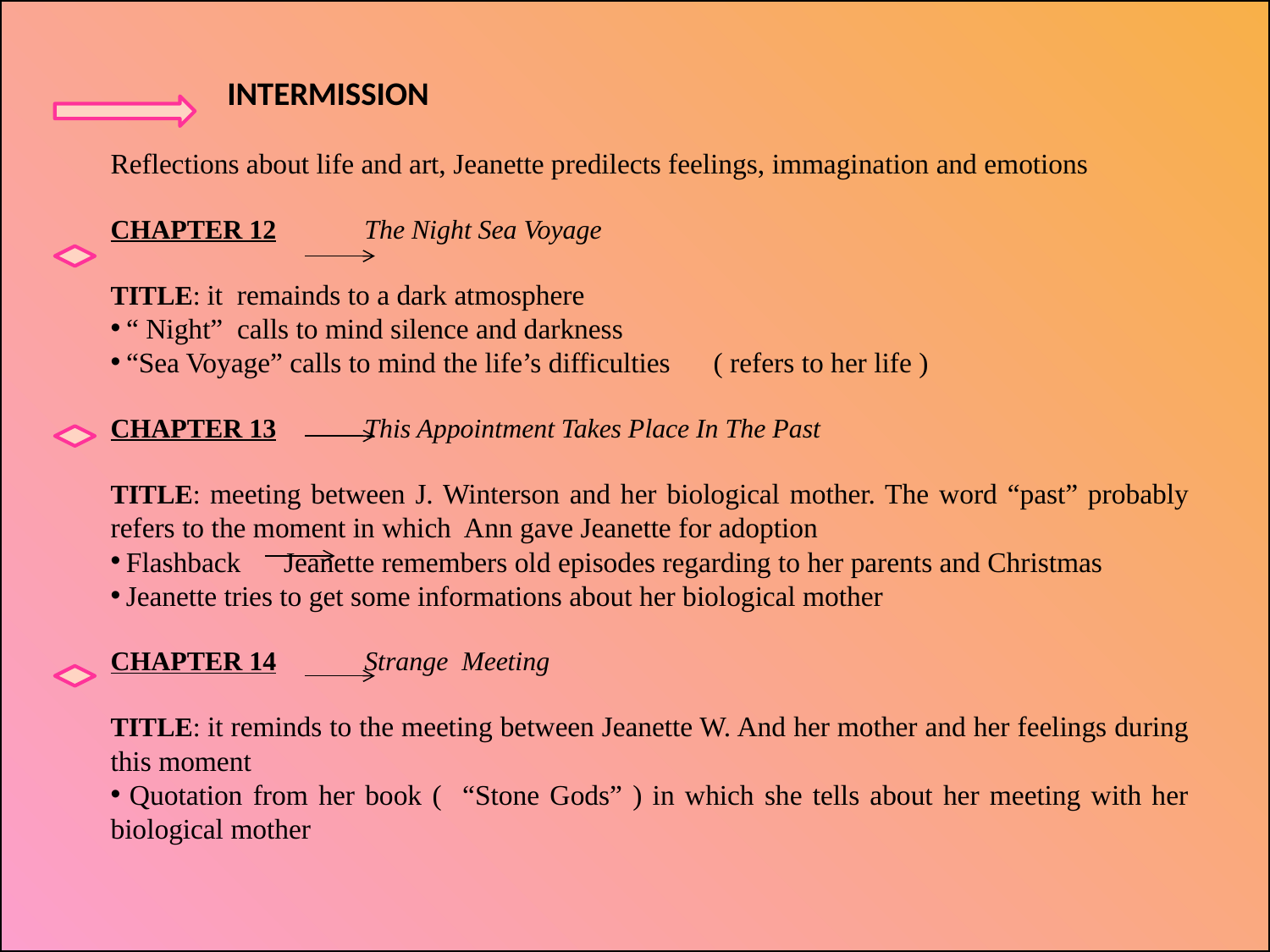

INTERMISSION

Reflections about life and art, Jeanette predilects feelings, immagination and emotions

CHAPTER 12             The Night Sea Voyage

TITLE: it  remainds to a dark atmosphere
 “ Night”  calls to mind silence and darkness
 “Sea Voyage” calls to mind the life’s difficulties      ( refers to her life )

CHAPTER 13             This Appointment Takes Place In The Past

TITLE: meeting between J. Winterson and her biological mother. The word “past” probably refers to the moment in which  Ann gave Jeanette for adoption
 Flashback      Jeanette remembers old episodes regarding to her parents and Christmas
 Jeanette tries to get some informations about her biological mother

CHAPTER 14             Strange  Meeting

TITLE: it reminds to the meeting between Jeanette W. And her mother and her feelings during this moment
 Quotation from her book (  “Stone Gods” ) in which she tells about her meeting with her biological mother